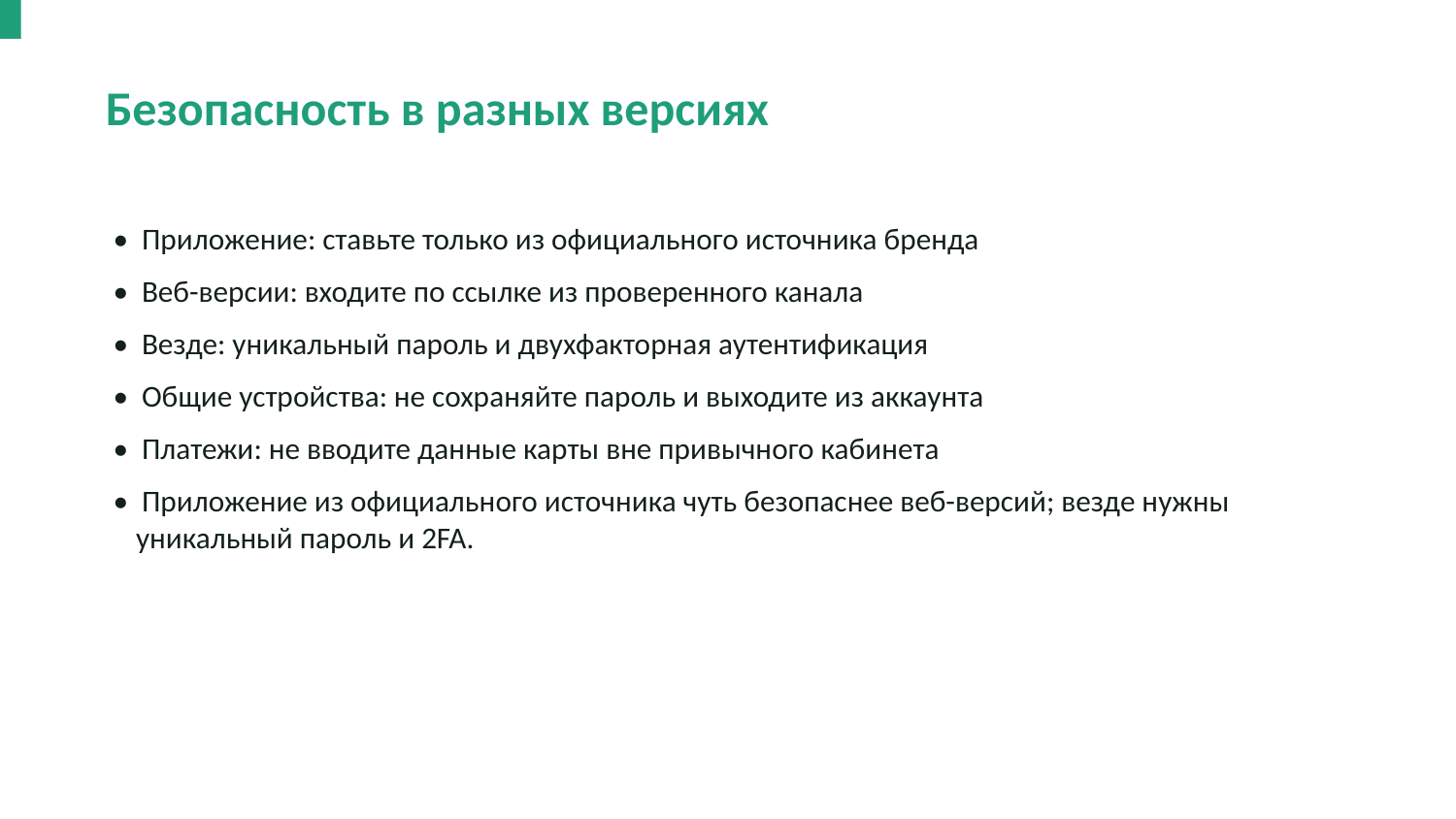

Безопасность в разных версиях
•  Приложение: ставьте только из официального источника бренда
•  Веб-версии: входите по ссылке из проверенного канала
•  Везде: уникальный пароль и двухфакторная аутентификация
•  Общие устройства: не сохраняйте пароль и выходите из аккаунта
•  Платежи: не вводите данные карты вне привычного кабинета
•  Приложение из официального источника чуть безопаснее веб-версий; везде нужны уникальный пароль и 2FA.